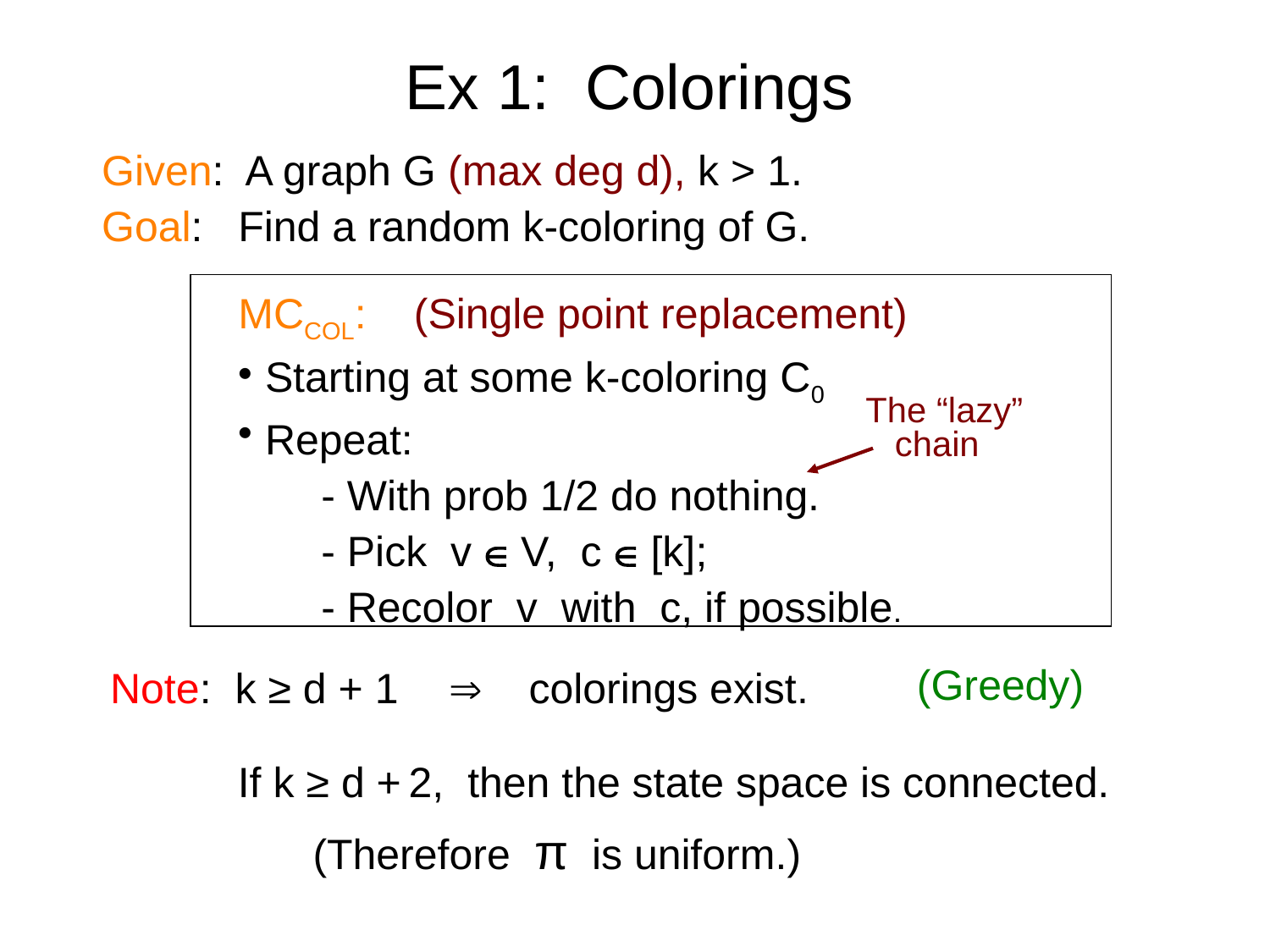

# Ex 1:  Colorings
Given:  A graph G (max deg d), k > 1.
Goal:   Find a random k-coloring of G.

MCCOL:    (Single point replacement)
 Starting at some k-coloring C0
 Repeat:
       - With prob 1/2 do nothing.
       - Pick  v ∈ V,  c ∈ [k];
       - Recolor  v  with  c, if possible.
 The “lazy”
    chain

  Note:  k ≥ d + 1           colorings exist.
(Greedy)

⇓
              If k ≥ d + 2,  then the state space is connected.
(Therefore  π  is uniform.)